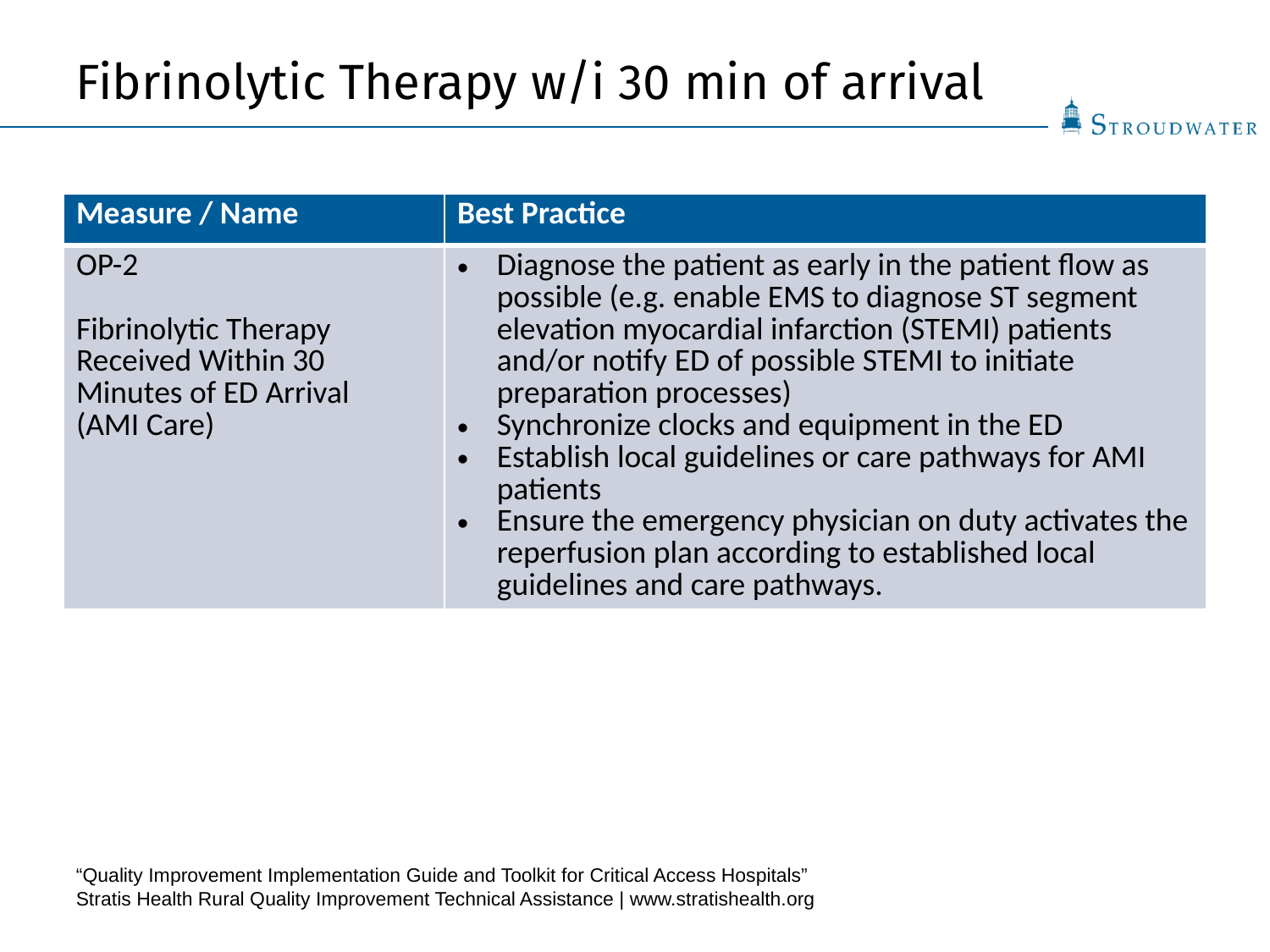

Fibrinolytic Therapy w/i 30 min of arrival
| Measure / Name | Best Practice |
| --- | --- |
| OP-2 Fibrinolytic Therapy Received Within 30 Minutes of ED Arrival (AMI Care) | Diagnose the patient as early in the patient flow as possible (e.g. enable EMS to diagnose ST segment elevation myocardial infarction (STEMI) patients and/or notify ED of possible STEMI to initiate preparation processes) Synchronize clocks and equipment in the ED Establish local guidelines or care pathways for AMI patients Ensure the emergency physician on duty activates the reperfusion plan according to established local guidelines and care pathways. |
“Quality Improvement Implementation Guide and Toolkit for Critical Access Hospitals”
Stratis Health Rural Quality Improvement Technical Assistance | www.stratishealth.org